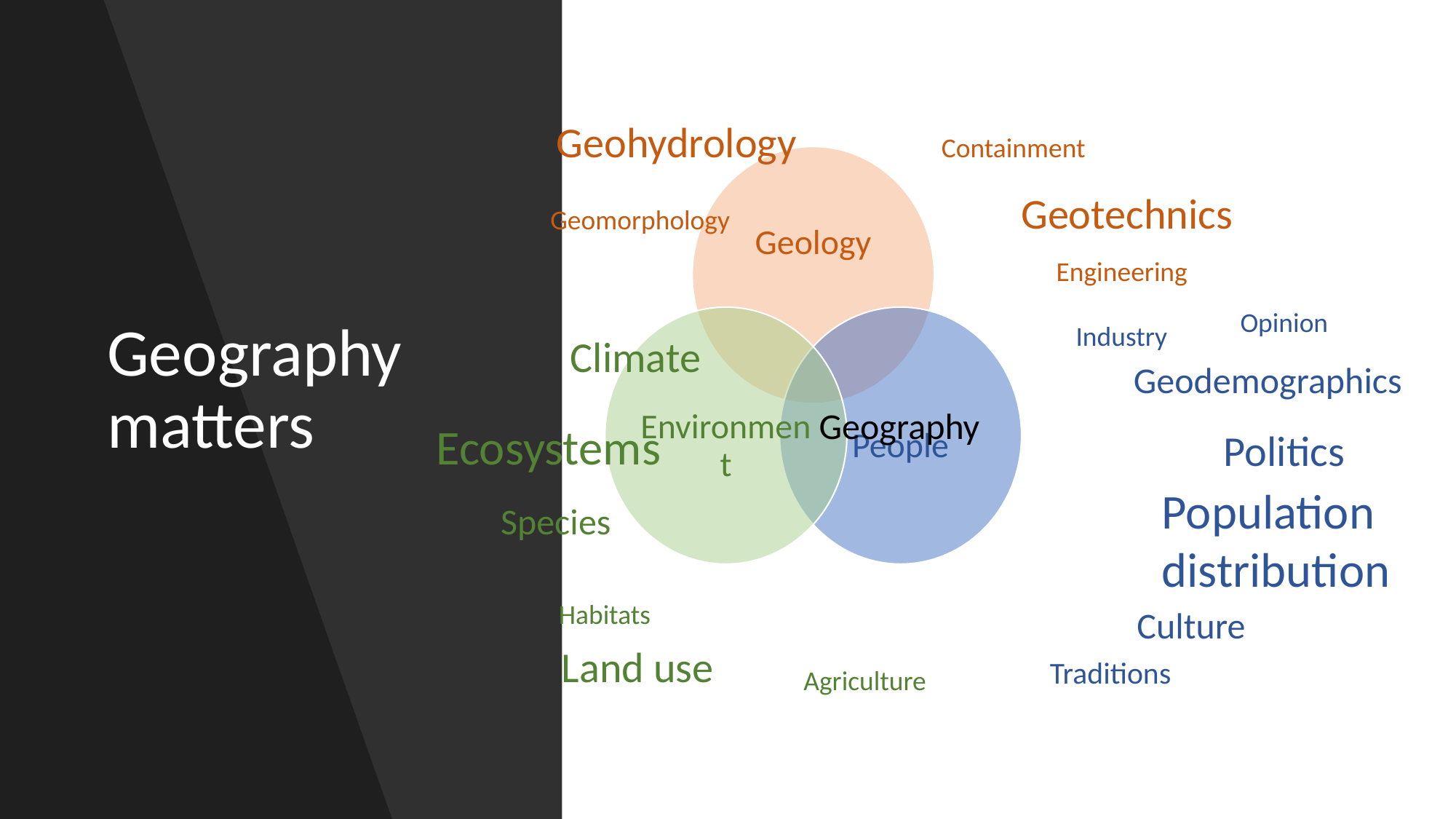

# Geography matters
Geohydrology
Containment
Geology
People
Environment
Geotechnics
Geomorphology
Engineering
Opinion
Industry
Climate
Geodemographics
Geography
Ecosystems
Politics
Population
distribution
Species
Habitats
Culture
Land use
Traditions
Agriculture